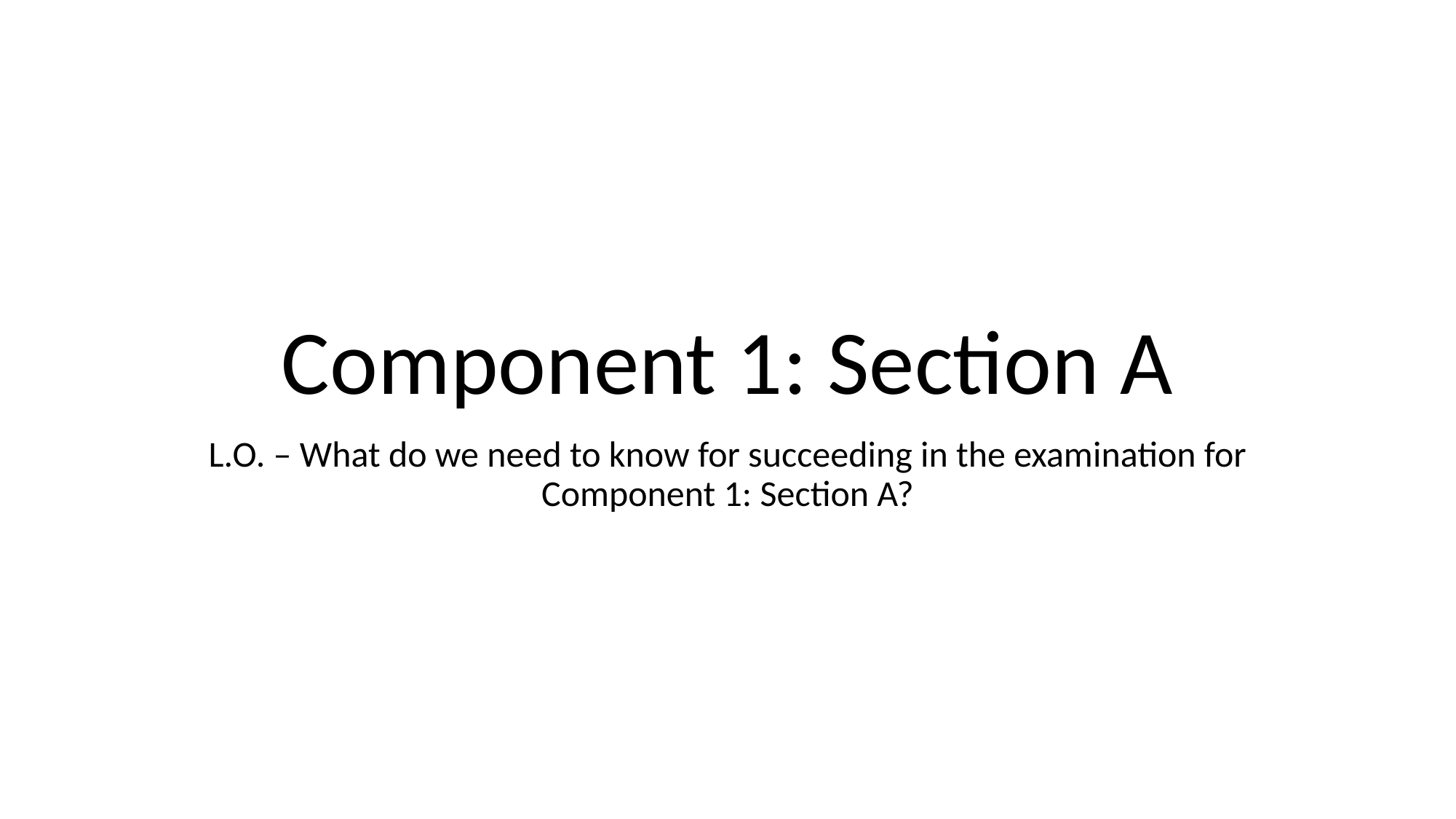

# Component 1: Section A
L.O. – What do we need to know for succeeding in the examination for Component 1: Section A?